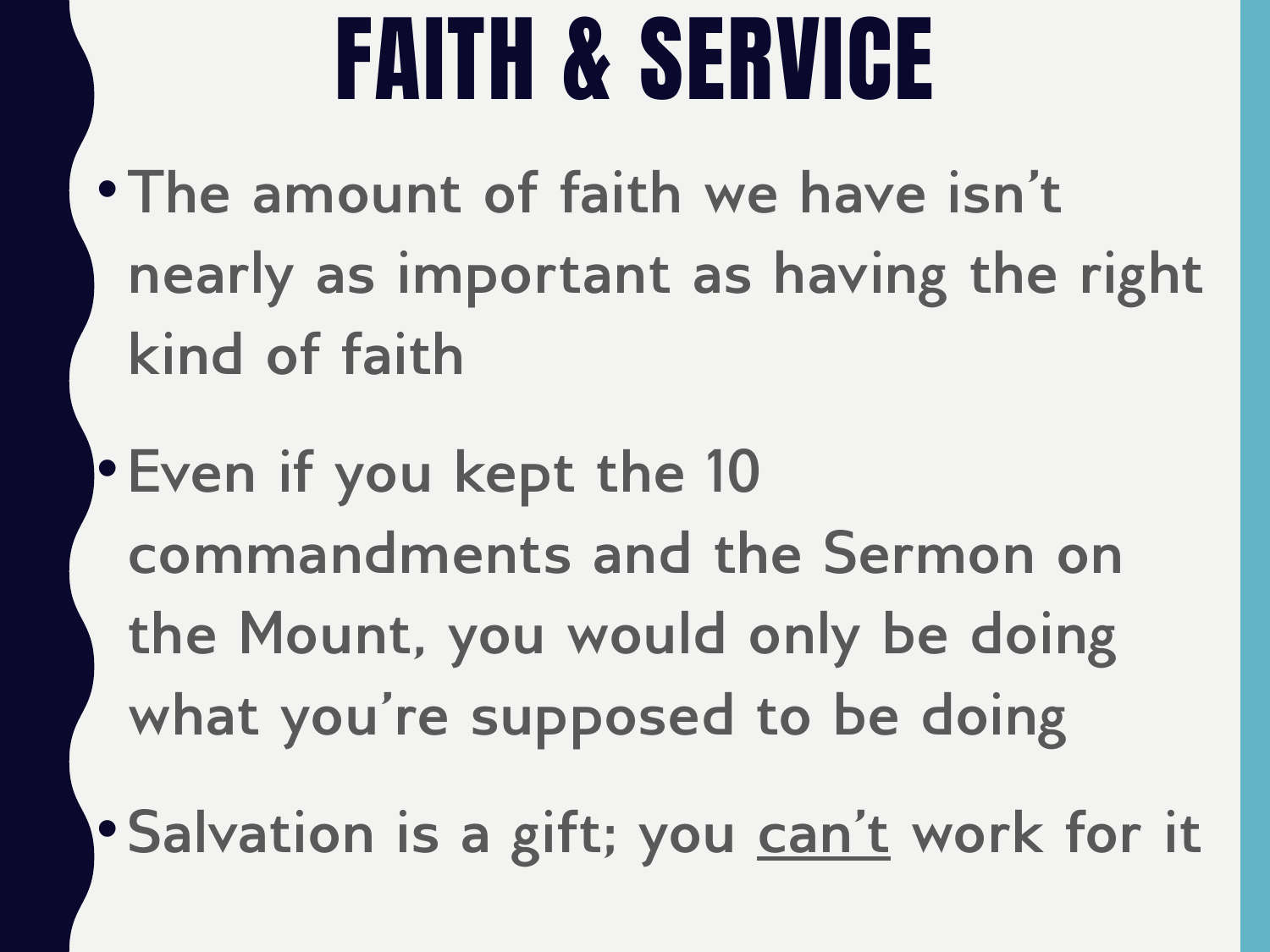

# Faith & Service
The amount of faith we have isn’t nearly as important as having the right kind of faith

Even if you kept the 10 commandments and the Sermon on the Mount, you would only be doing what you’re supposed to be doing

Salvation is a gift; you can’t work for it